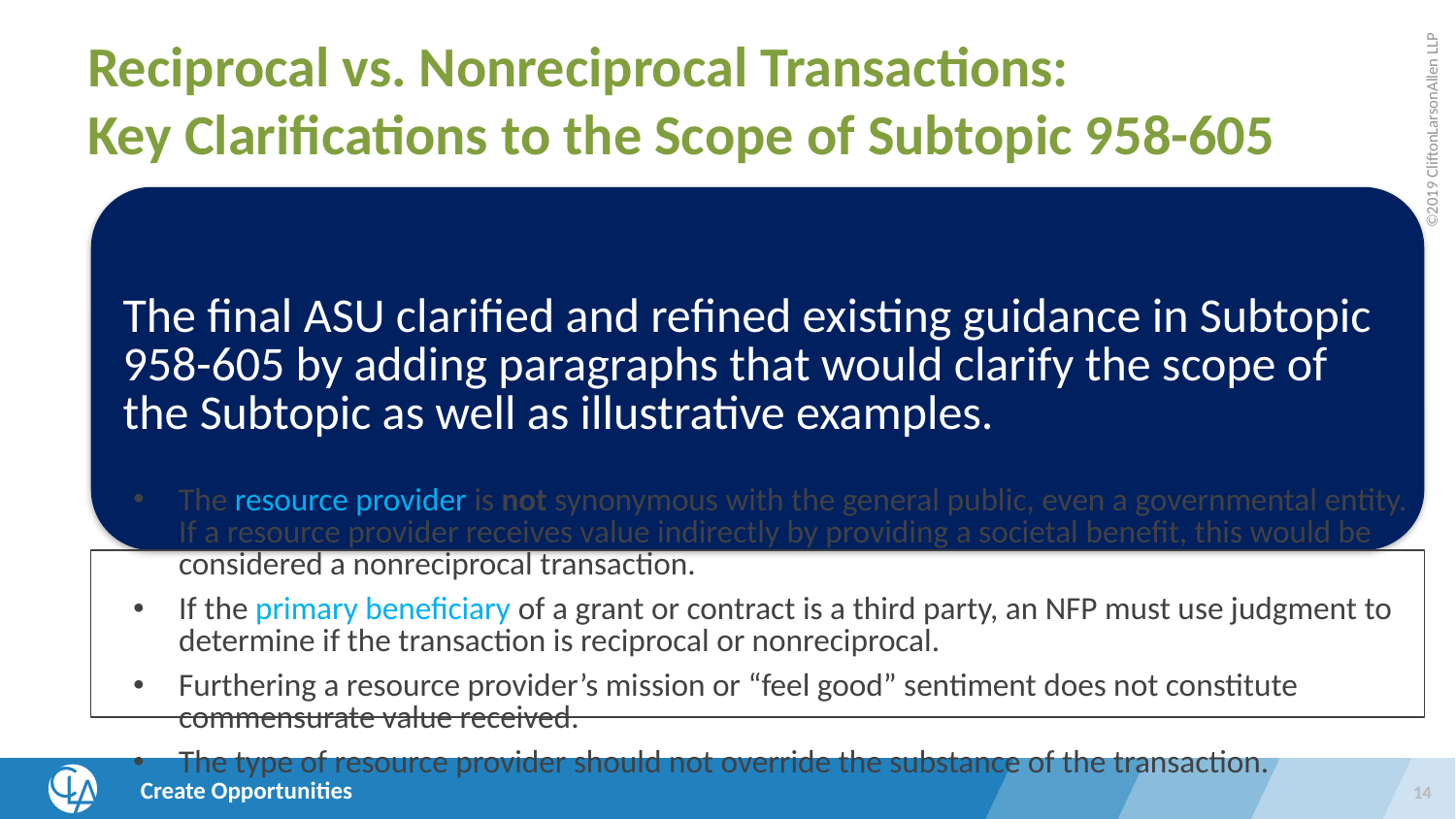

# Reciprocal vs. Nonreciprocal Transactions: Key Clarifications to the Scope of Subtopic 958-605
The final ASU clarified and refined existing guidance in Subtopic 958-605 by adding paragraphs that would clarify the scope of the Subtopic as well as illustrative examples.
The resource provider is not synonymous with the general public, even a governmental entity. If a resource provider receives value indirectly by providing a societal benefit, this would be considered a nonreciprocal transaction.
If the primary beneficiary of a grant or contract is a third party, an NFP must use judgment to determine if the transaction is reciprocal or nonreciprocal.
Furthering a resource provider’s mission or “feel good” sentiment does not constitute commensurate value received.
The type of resource provider should not override the substance of the transaction.
14